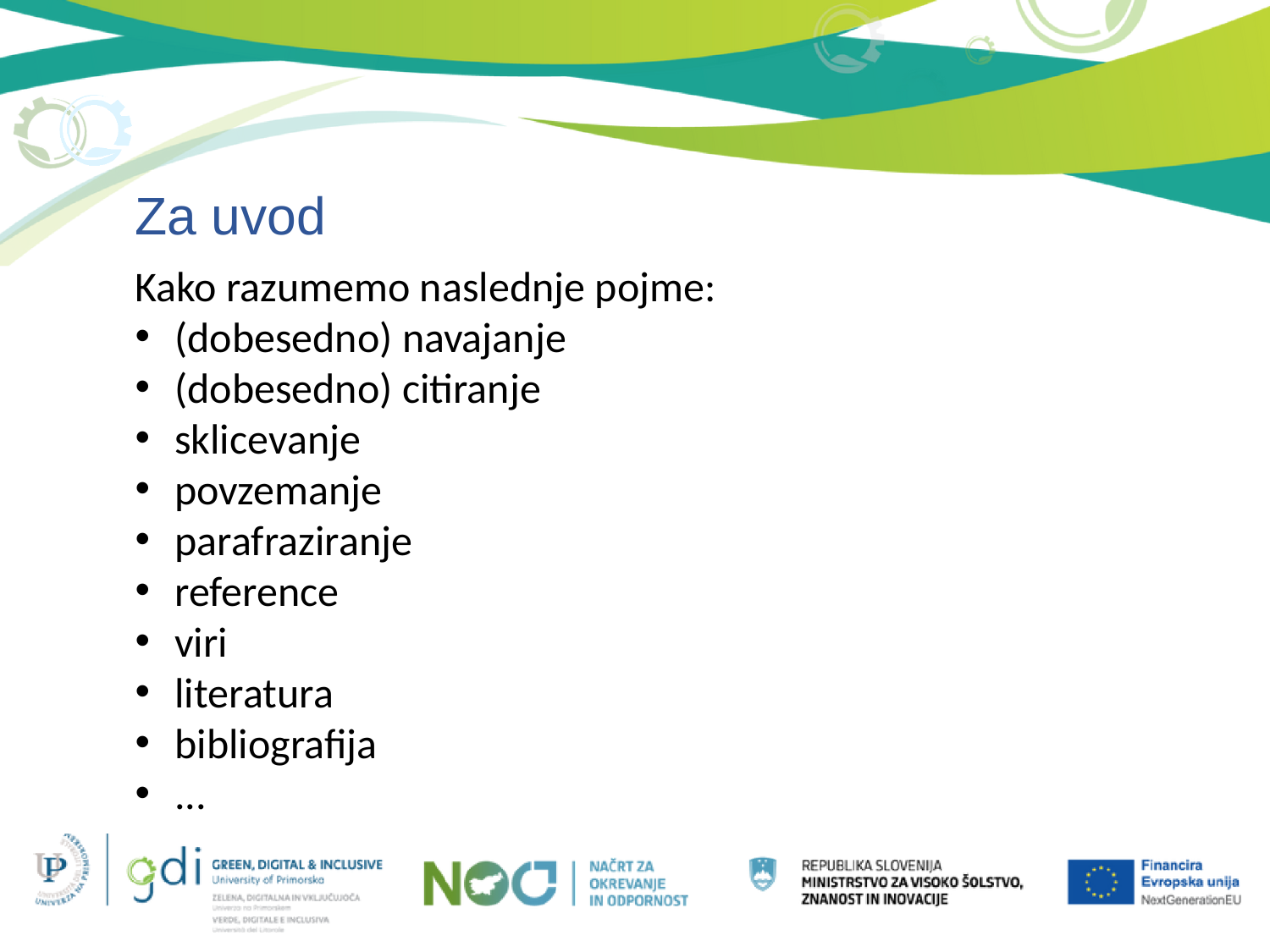

Za uvod
Kako razumemo naslednje pojme:
(dobesedno) navajanje
(dobesedno) citiranje
sklicevanje
povzemanje
parafraziranje
reference
viri
literatura
bibliografija
...